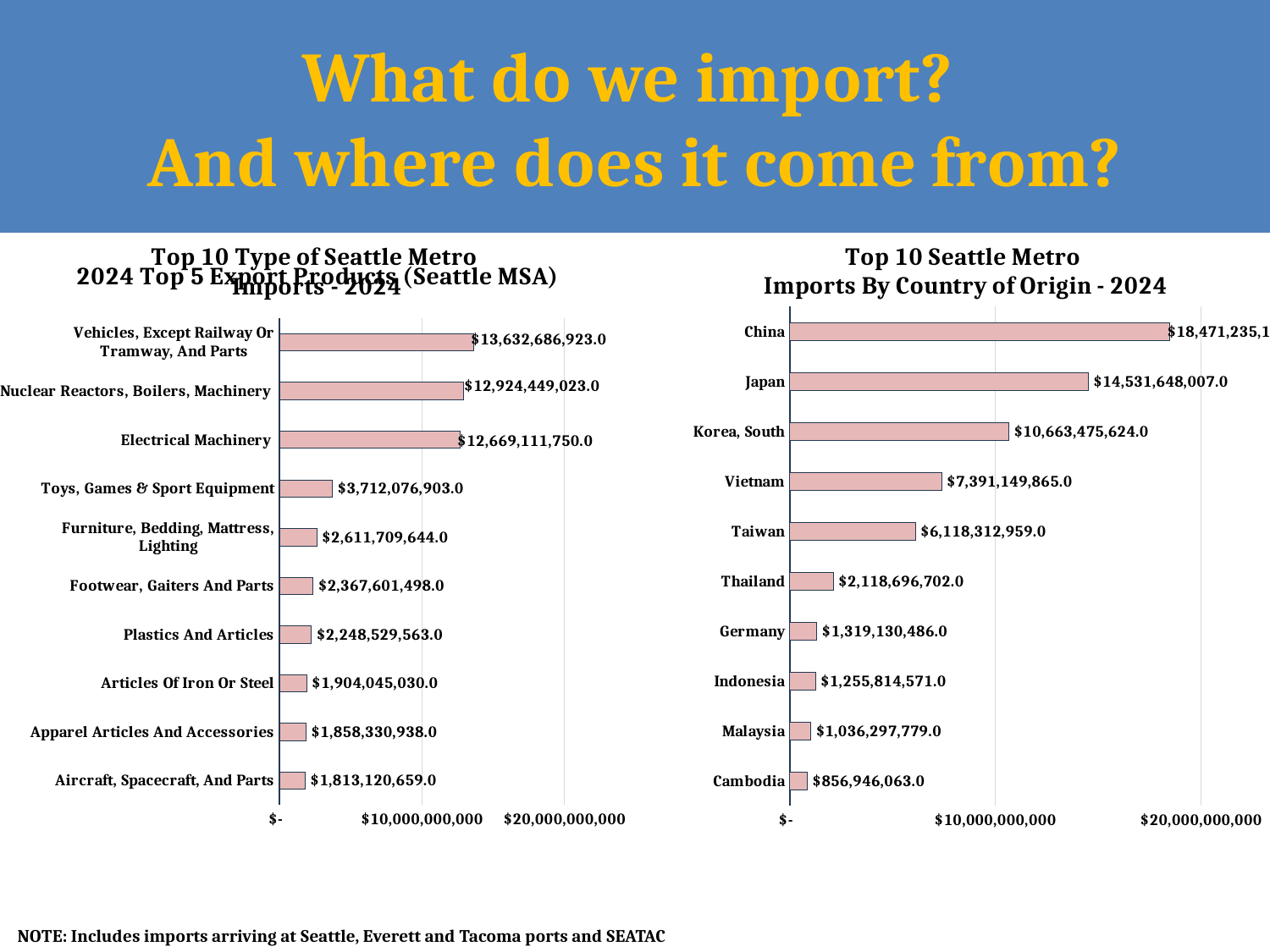

# What do we import? And where does it come from?

### Chart: Top 10 Type of Seattle Metro
Imports - 2024

| Category | 2024 |
|---|---|
| Aircraft, Spacecraft, And Parts | 1813120659.0 |
| Apparel Articles And Accessories | 1858330938.0 |
| Articles Of Iron Or Steel | 1904045030.0 |
| Plastics And Articles | 2248529563.0 |
| Footwear, Gaiters And Parts | 2367601498.0 |
| Furniture, Bedding, Mattress, Lighting | 2611709644.0 |
| Toys, Games & Sport Equipment | 3712076903.0 |
| Electrical Machinery  | 12669111750.0 |
| Nuclear Reactors, Boilers, Machinery  | 12924449023.0 |
| Vehicles, Except Railway Or Tramway, And Parts | 13632686923.0 |

### Chart: Top 10 Seattle Metro
Imports By Country of Origin - 2024

| Category | 2024 |
|---|---|
| Cambodia | 856946063.0 |
| Malaysia | 1036297779.0 |
| Indonesia | 1255814571.0 |
| Germany | 1319130486.0 |
| Thailand | 2118696702.0 |
| Taiwan | 6118312959.0 |
| Vietnam | 7391149865.0 |
| Korea, South | 10663475624.0 |
| Japan | 14531648007.0 |
| China | 18471235121.0 |

### Chart: 2024 Top 5 Export Products (Seattle MSA)

| Category |
|---|
NOTE: Includes imports arriving at Seattle, Everett and Tacoma ports and SEATAC